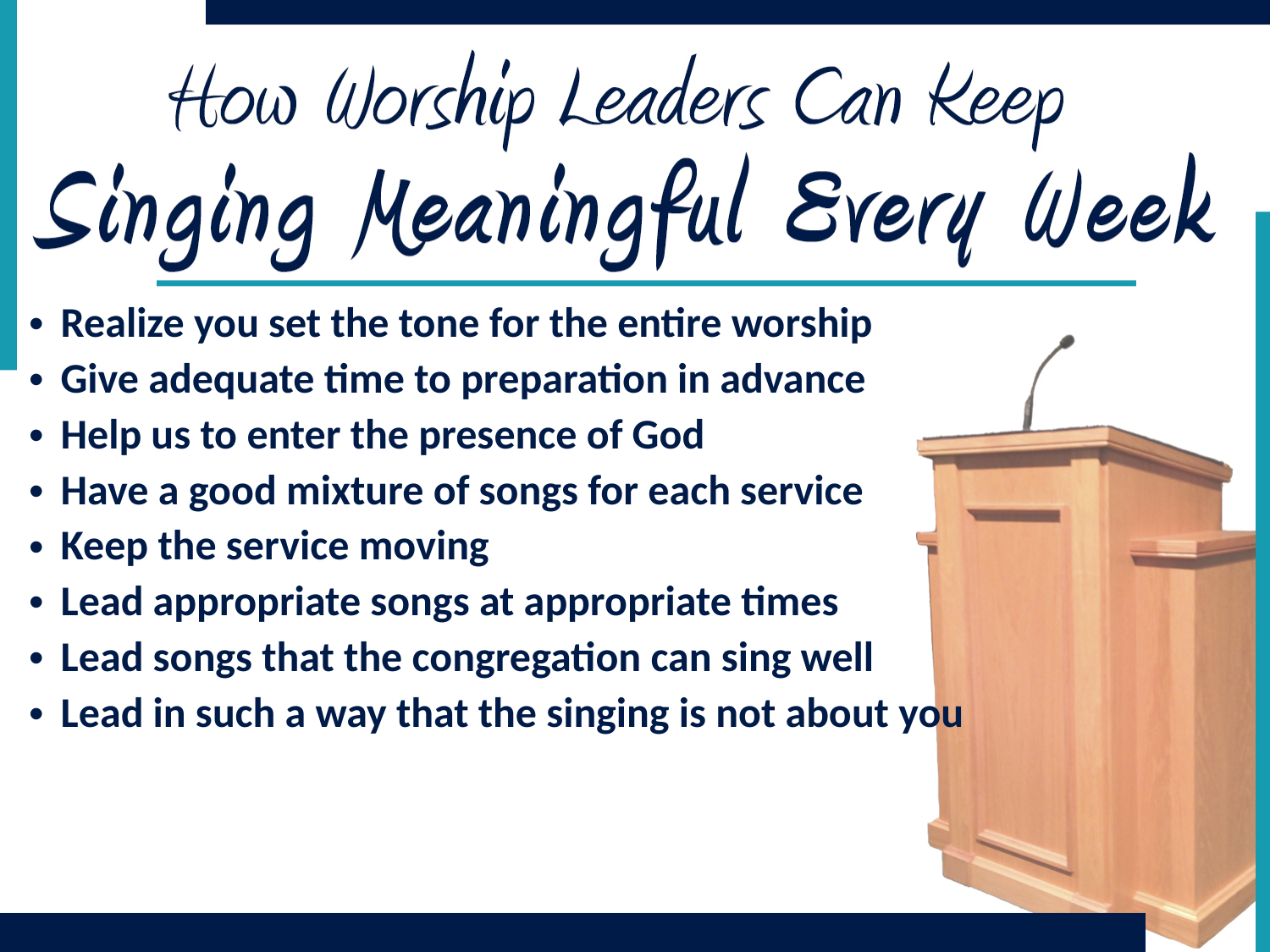

Realize you set the tone for the entire worship
Give adequate time to preparation in advance
Help us to enter the presence of God
Have a good mixture of songs for each service
Keep the service moving
Lead appropriate songs at appropriate times
Lead songs that the congregation can sing well
Lead in such a way that the singing is not about you